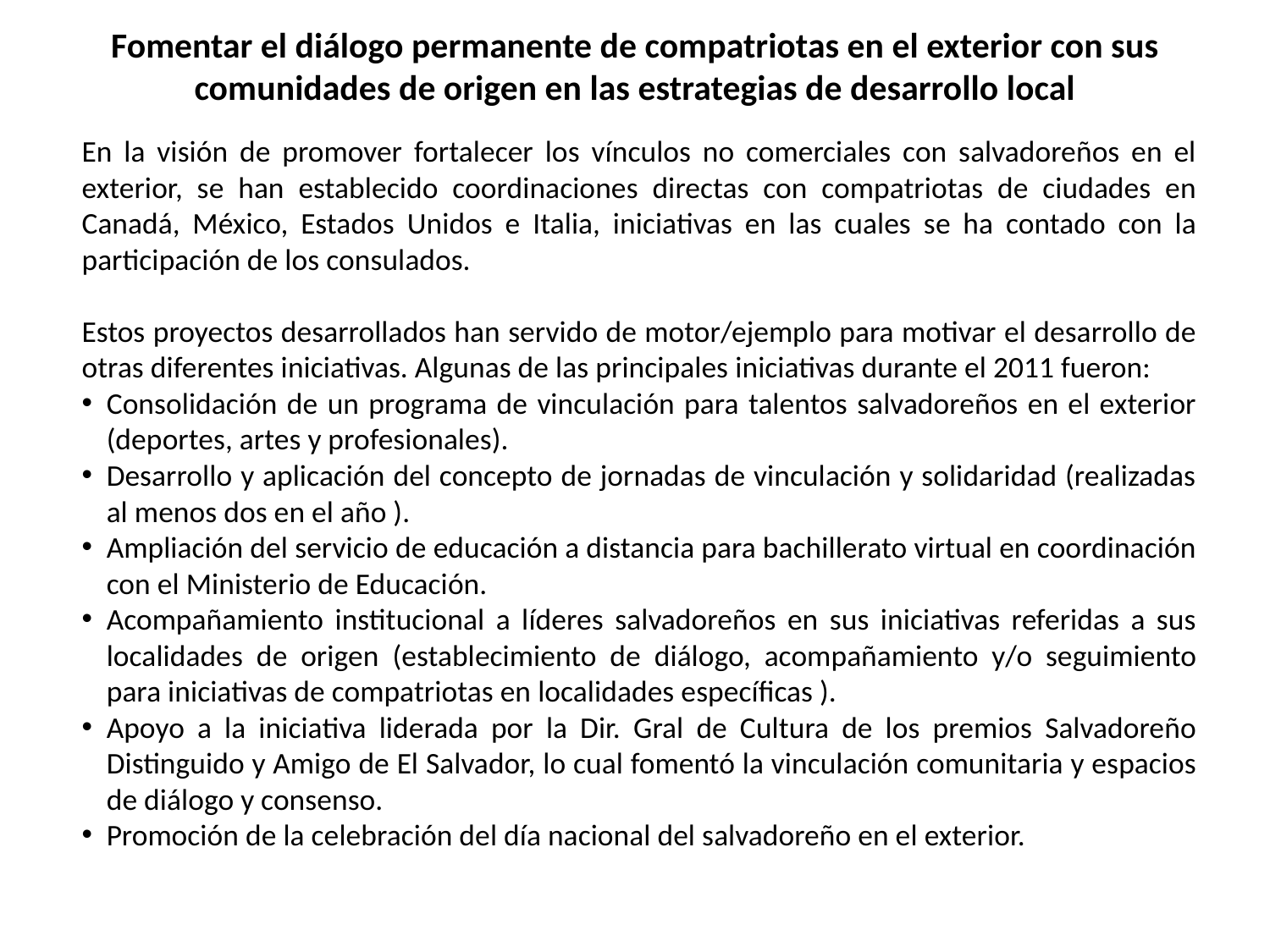

Fomentar el diálogo permanente de compatriotas en el exterior con sus comunidades de origen en las estrategias de desarrollo local
En la visión de promover fortalecer los vínculos no comerciales con salvadoreños en el exterior, se han establecido coordinaciones directas con compatriotas de ciudades en Canadá, México, Estados Unidos e Italia, iniciativas en las cuales se ha contado con la participación de los consulados.

Estos proyectos desarrollados han servido de motor/ejemplo para motivar el desarrollo de otras diferentes iniciativas. Algunas de las principales iniciativas durante el 2011 fueron:
Consolidación de un programa de vinculación para talentos salvadoreños en el exterior (deportes, artes y profesionales).
Desarrollo y aplicación del concepto de jornadas de vinculación y solidaridad (realizadas al menos dos en el año ).
Ampliación del servicio de educación a distancia para bachillerato virtual en coordinación con el Ministerio de Educación.
Acompañamiento institucional a líderes salvadoreños en sus iniciativas referidas a sus localidades de origen (establecimiento de diálogo, acompañamiento y/o seguimiento para iniciativas de compatriotas en localidades específicas ).
Apoyo a la iniciativa liderada por la Dir. Gral de Cultura de los premios Salvadoreño Distinguido y Amigo de El Salvador, lo cual fomentó la vinculación comunitaria y espacios de diálogo y consenso.
Promoción de la celebración del día nacional del salvadoreño en el exterior.